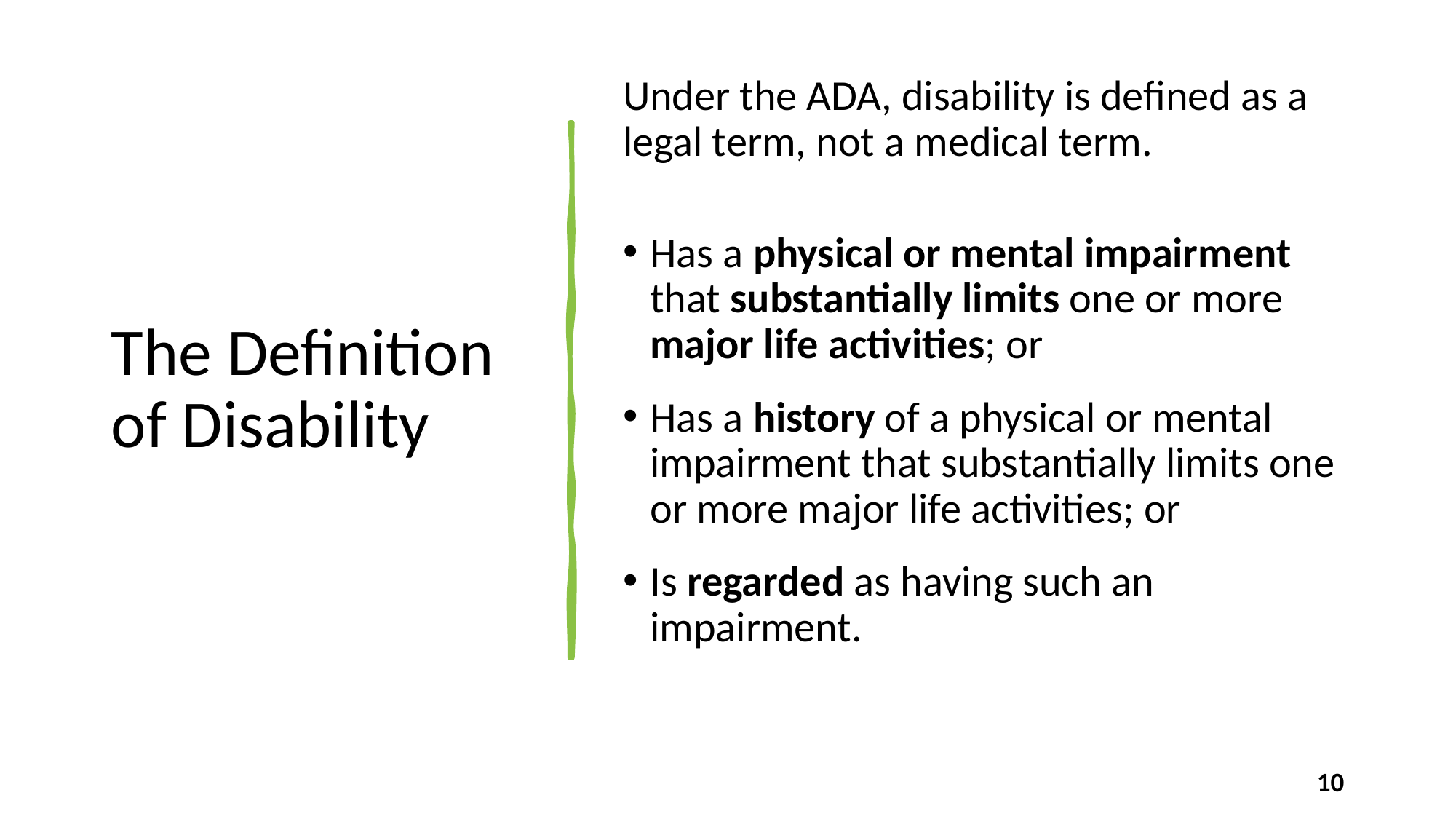

# The Definition of Disability
Under the ADA, disability is defined as a legal term, not a medical term.

Has a physical or mental impairment that substantially limits one or more major life activities; or
Has a history of a physical or mental impairment that substantially limits one or more major life activities; or
Is regarded as having such an impairment.

10